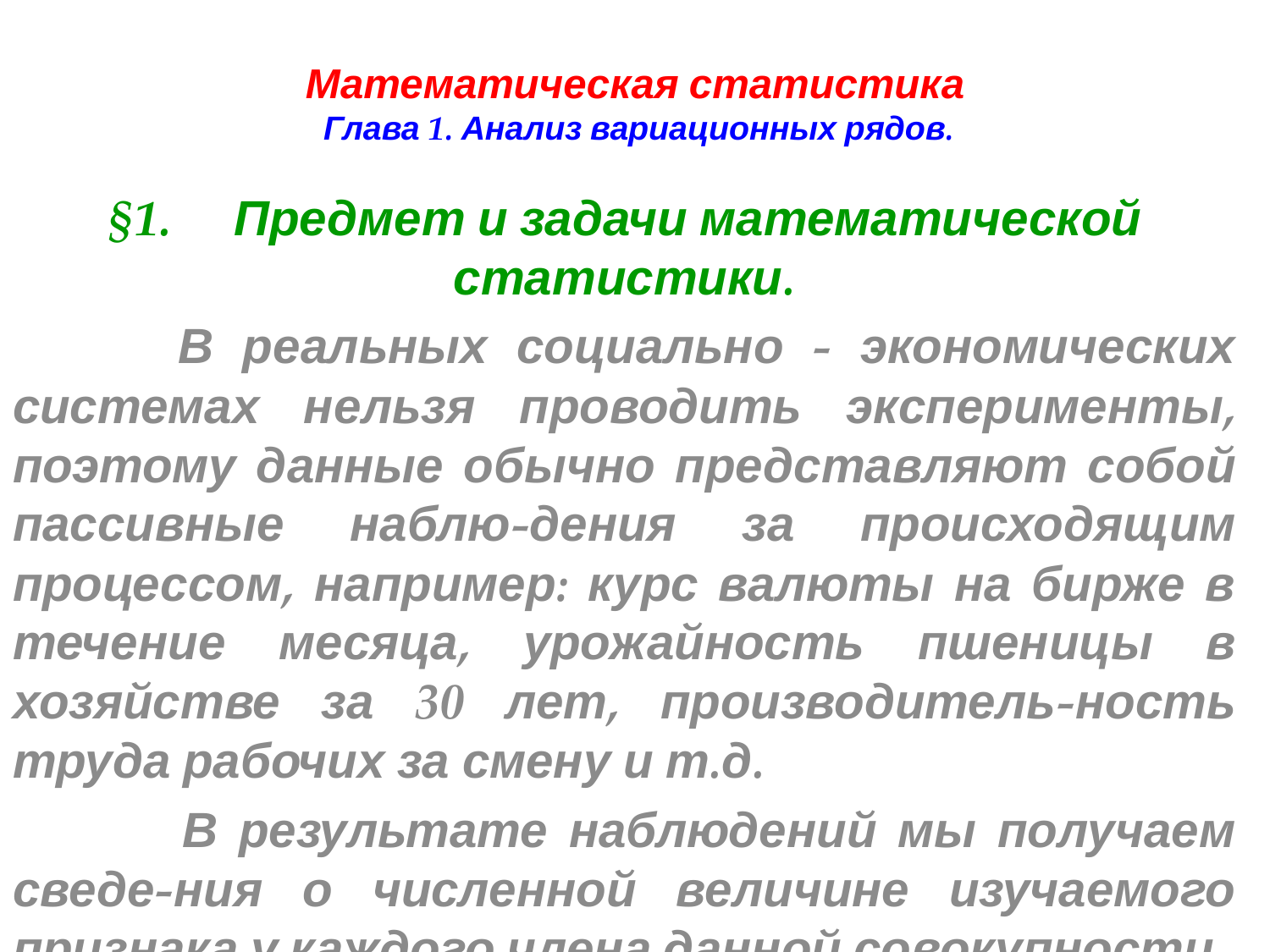

# Математическая статистика Глава 1. Анализ вариационных рядов.
§1. 	Предмет и задачи математической статистики.
      В реальных социально - экономических системах нельзя проводить эксперименты, поэтому данные обычно представляют собой пассивные наблю-дения за происходящим процессом, например: курс валюты на бирже в течение месяца, урожайность пшеницы в хозяйстве за 30 лет, производитель-ность труда рабочих за смену и т.д.
        В результате наблюдений мы получаем сведе-ния о численной величине изучаемого признака у каждого члена данной совокупности.